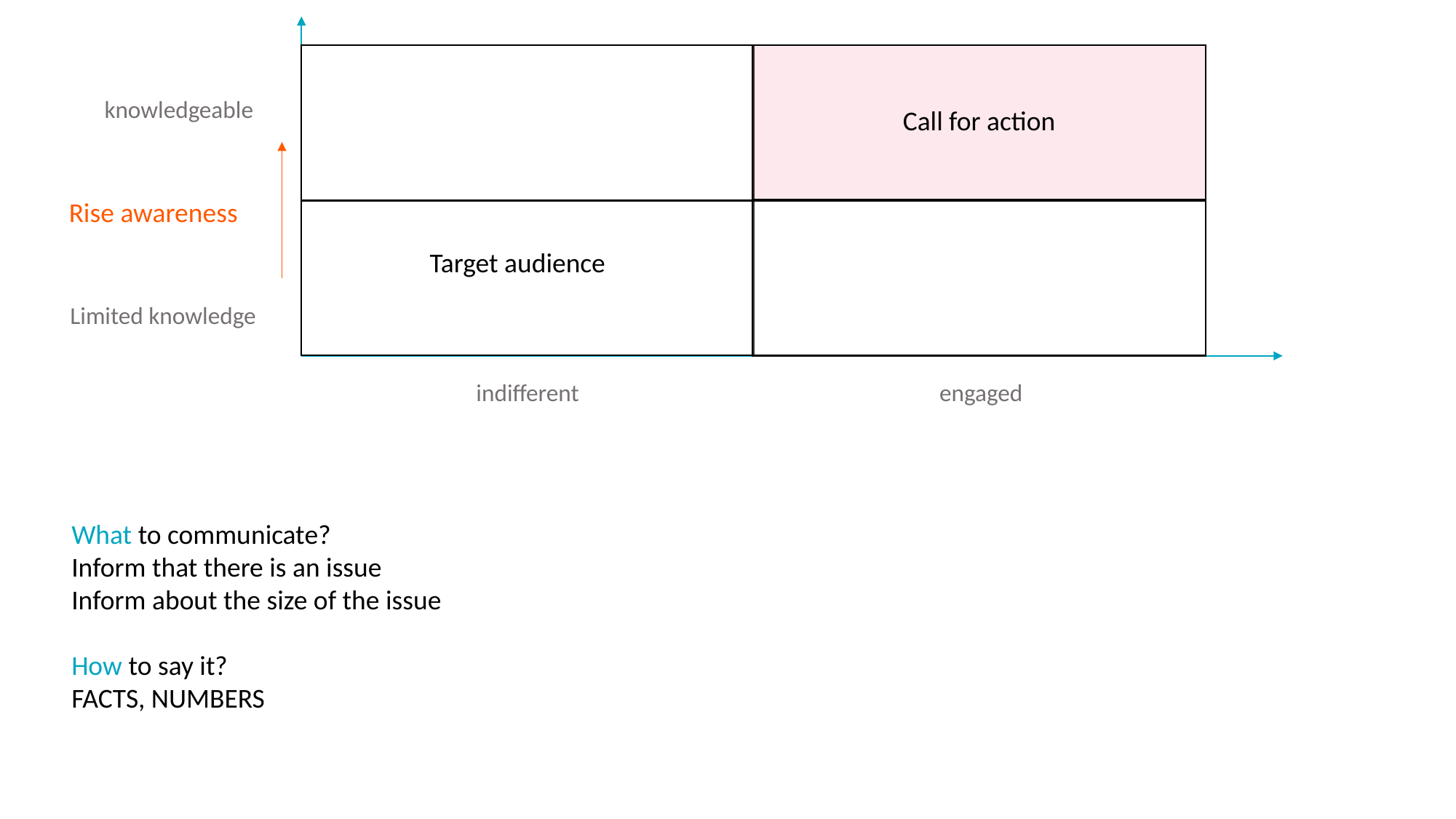

knowledgeable
Call for action
Rise awareness

Target audience
Limited knowledge
indifferent
engaged
What to communicate?
Inform that there is an issue
Inform about the size of the issue

How to say it?
FACTS, NUMBERS